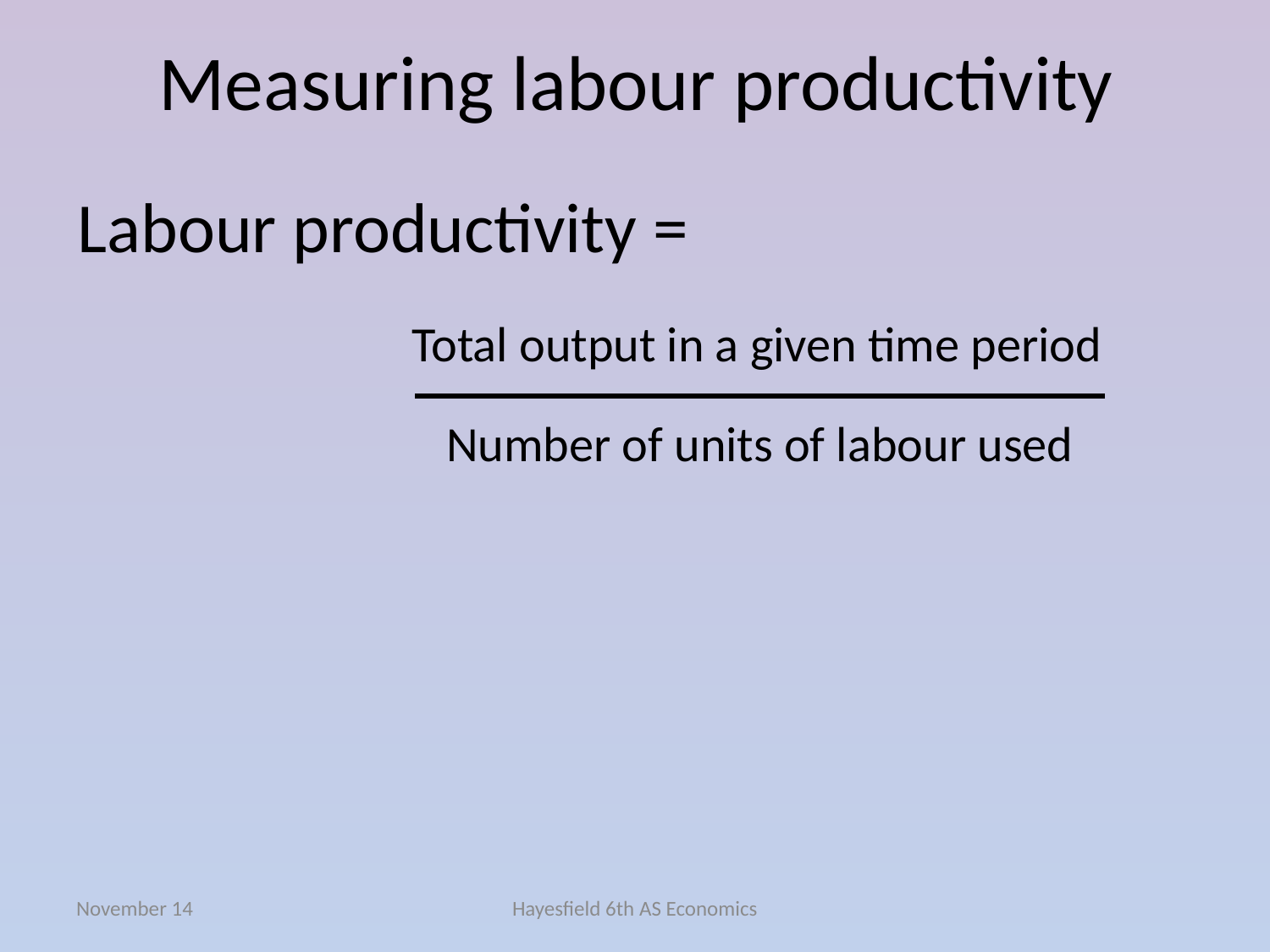

# Measuring labour productivity
Labour productivity =
Total output in a given time period
Number of units of labour used
November 14
Hayesfield 6th AS Economics